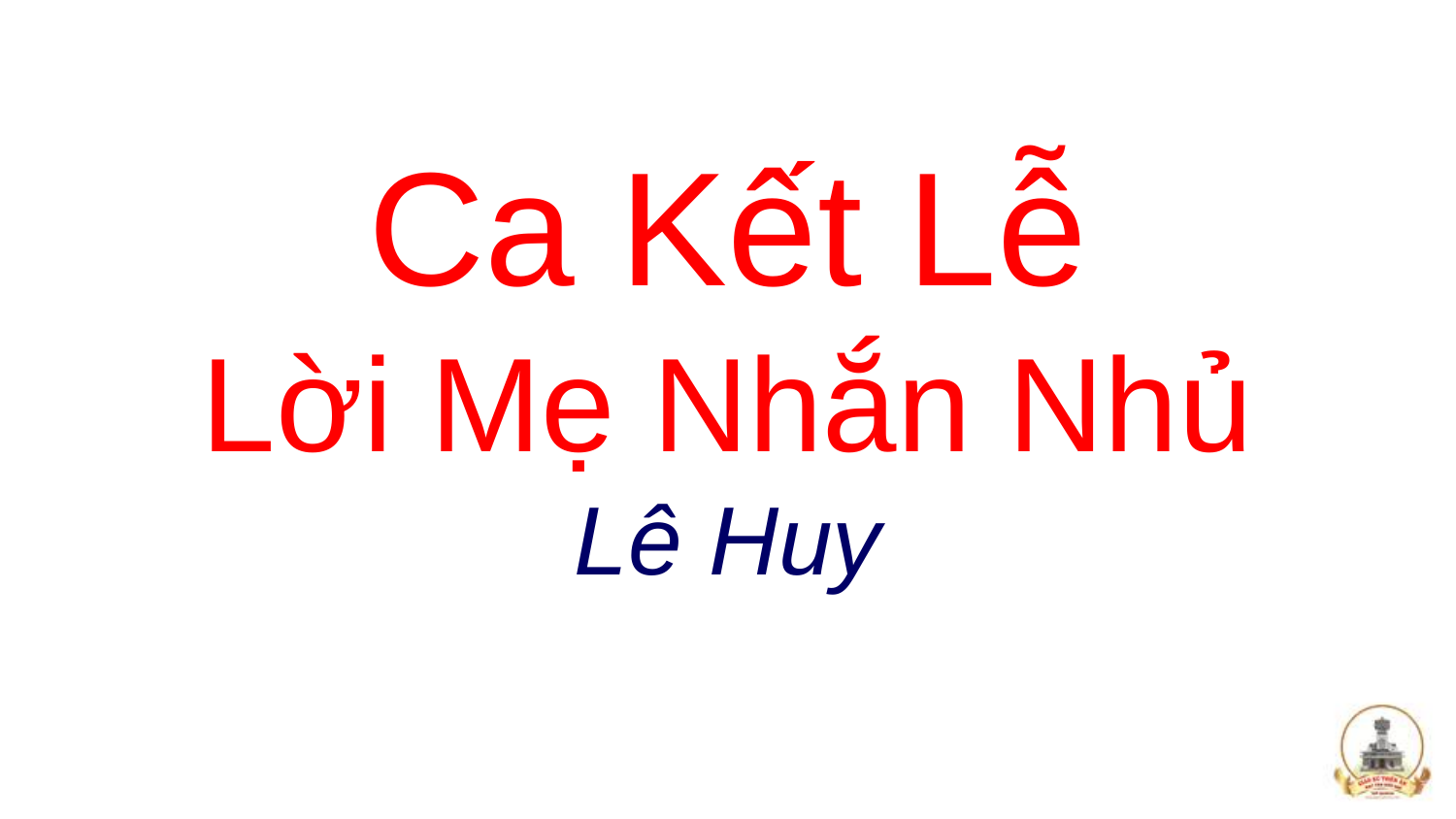

# Ca Kết Lễ Lời Mẹ Nhắn Nhủ Lê Huy